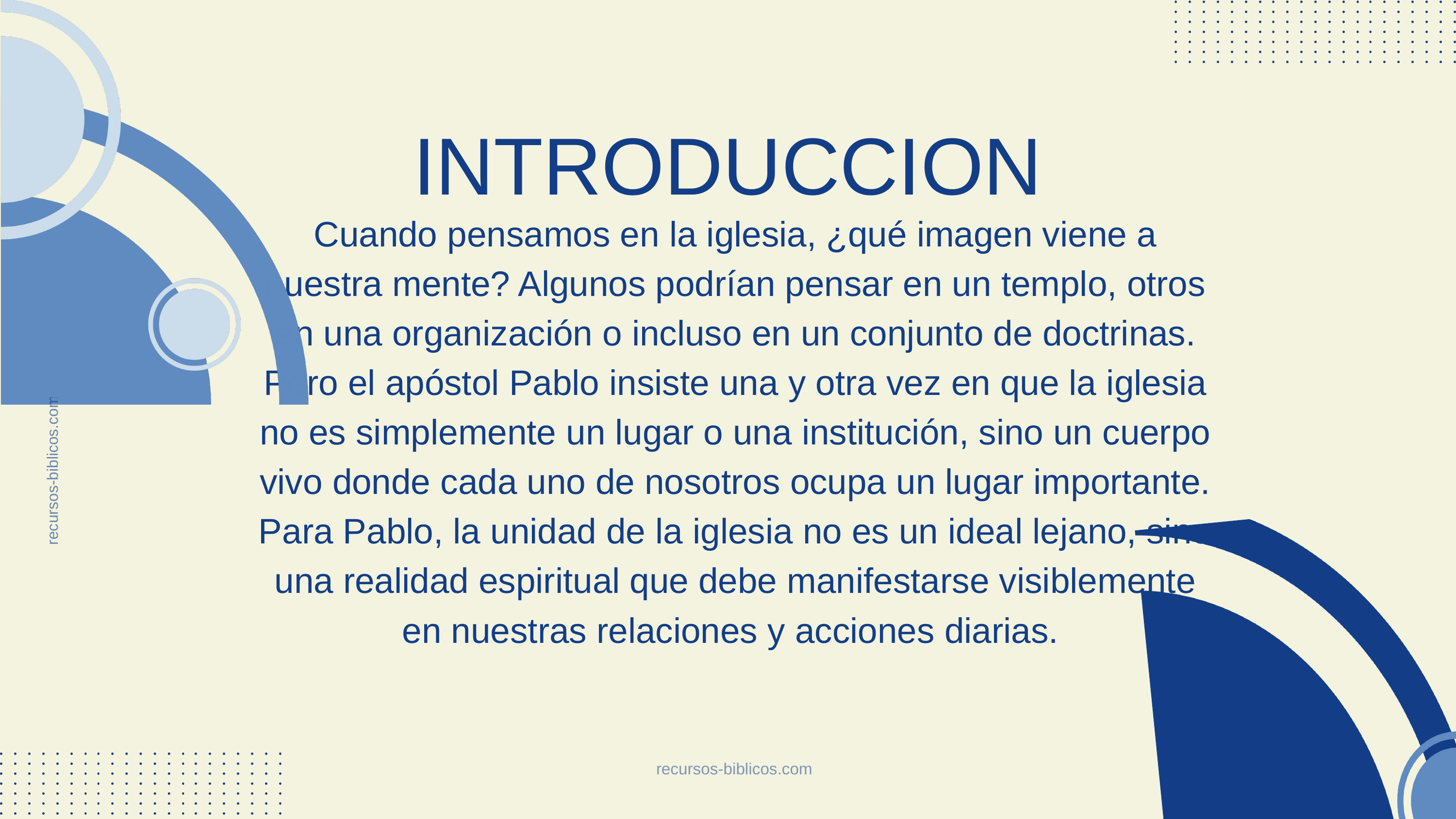

INTRODUCCION
Cuando pensamos en la iglesia, ¿qué imagen viene a nuestra mente? Algunos podrían pensar en un templo, otros en una organización o incluso en un conjunto de doctrinas. Pero el apóstol Pablo insiste una y otra vez en que la iglesia no es simplemente un lugar o una institución, sino un cuerpo vivo donde cada uno de nosotros ocupa un lugar importante. Para Pablo, la unidad de la iglesia no es un ideal lejano, sino una realidad espiritual que debe manifestarse visiblemente en nuestras relaciones y acciones diarias.
recursos-biblicos.com

recursos-biblicos.com